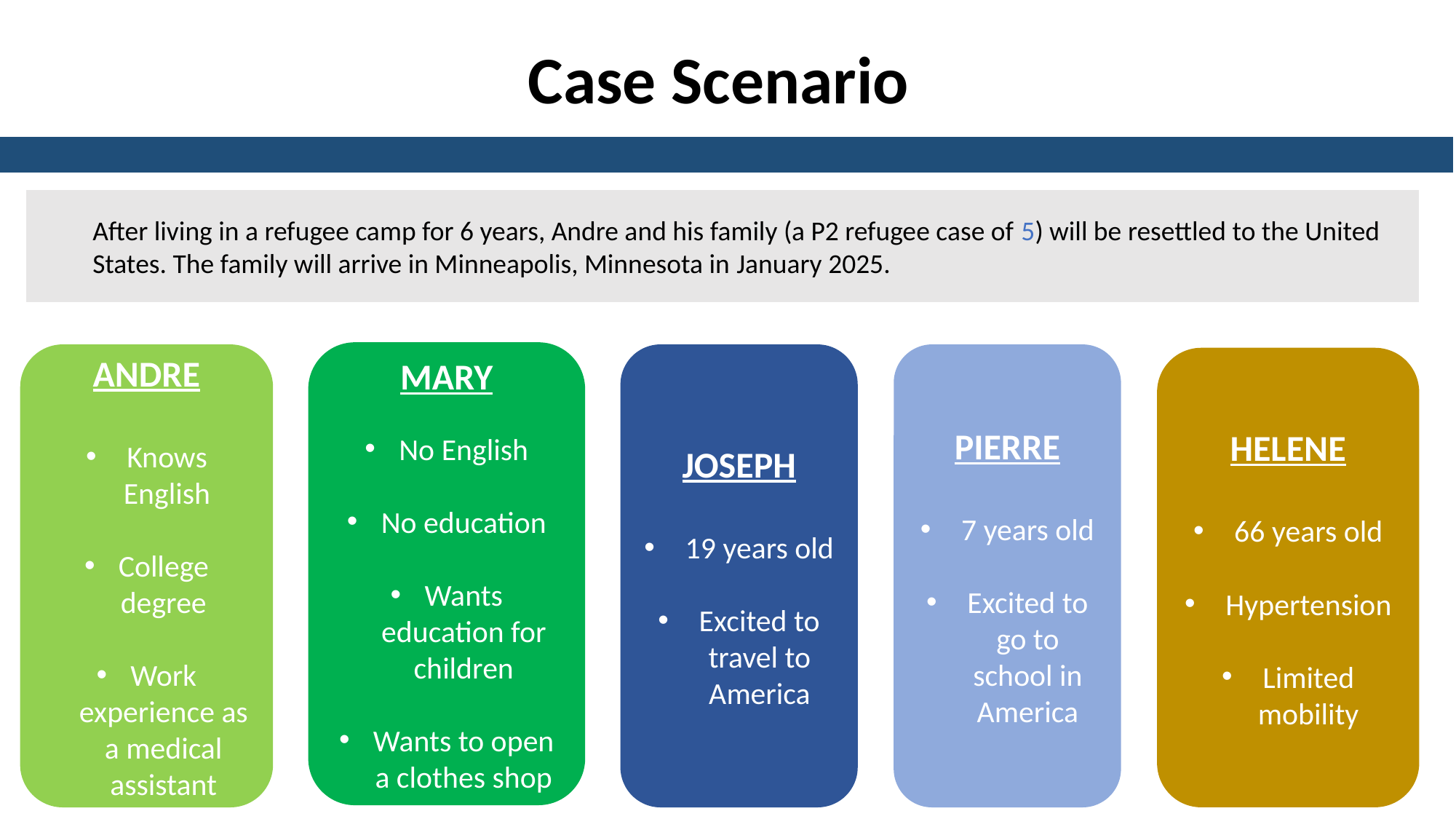

Case Scenario

After living in a refugee camp for 6 years, Andre and his family (a P2 refugee case of 5) will be resettled to the United States. The family will arrive in Minneapolis, Minnesota in January 2025.
MARY

No English

No education

Wants education for children

Wants to open a clothes shop
ANDRE

Knows English

College degree

Work experience as a medical assistant
JOSEPH

19 years old

Excited to travel to America
PIERRE

7 years old

Excited to go to school in America
HELENE

66 years old

Hypertension

Limited mobility